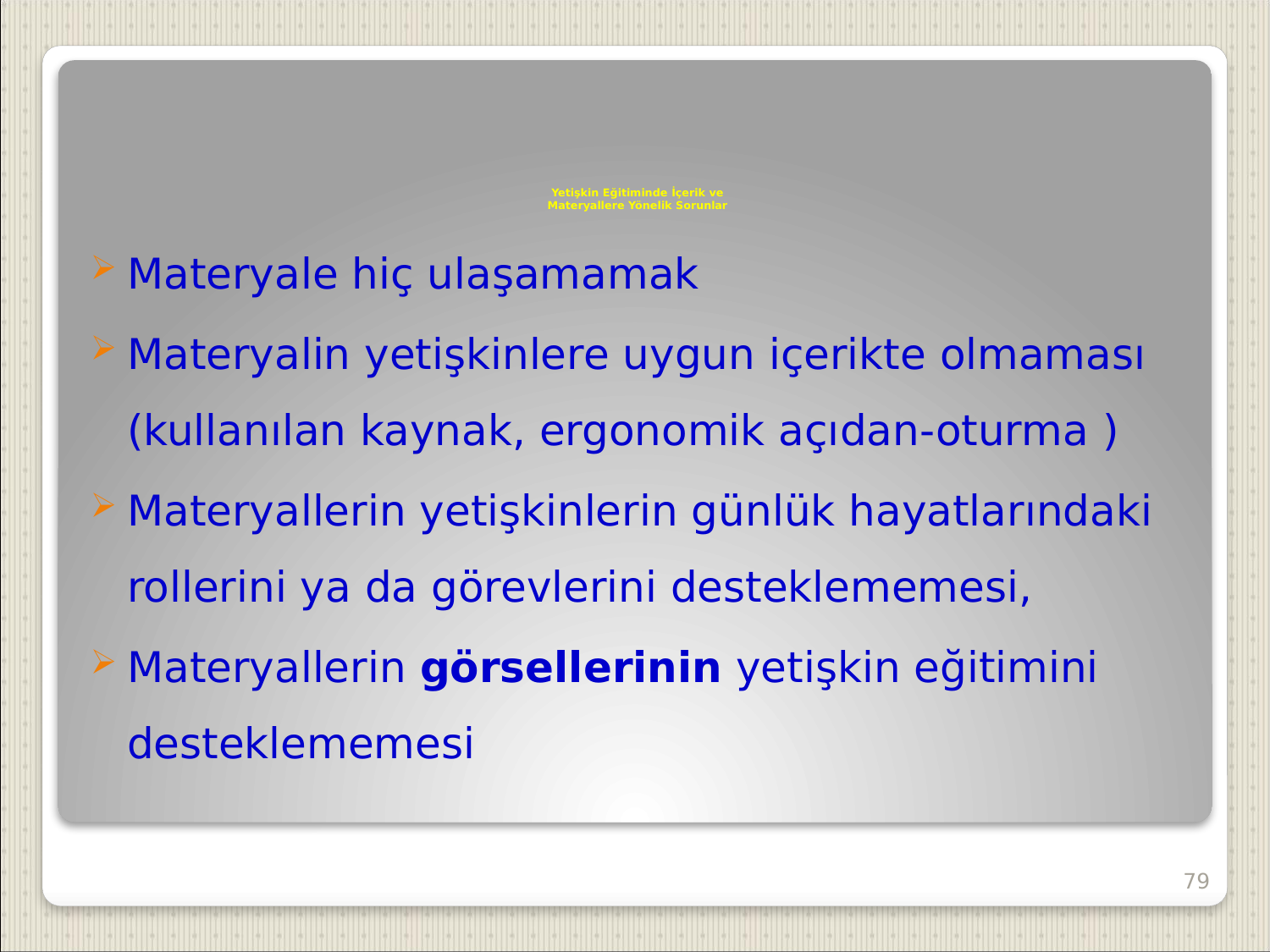

# Yetişkin Eğitiminde İçerik ve Materyallere Yönelik Sorunlar
Materyale hiç ulaşamamak
Materyalin yetişkinlere uygun içerikte olmaması (kullanılan kaynak, ergonomik açıdan-oturma )
Materyallerin yetişkinlerin günlük hayatlarındaki rollerini ya da görevlerini desteklememesi,
Materyallerin görsellerinin yetişkin eğitimini desteklememesi
79